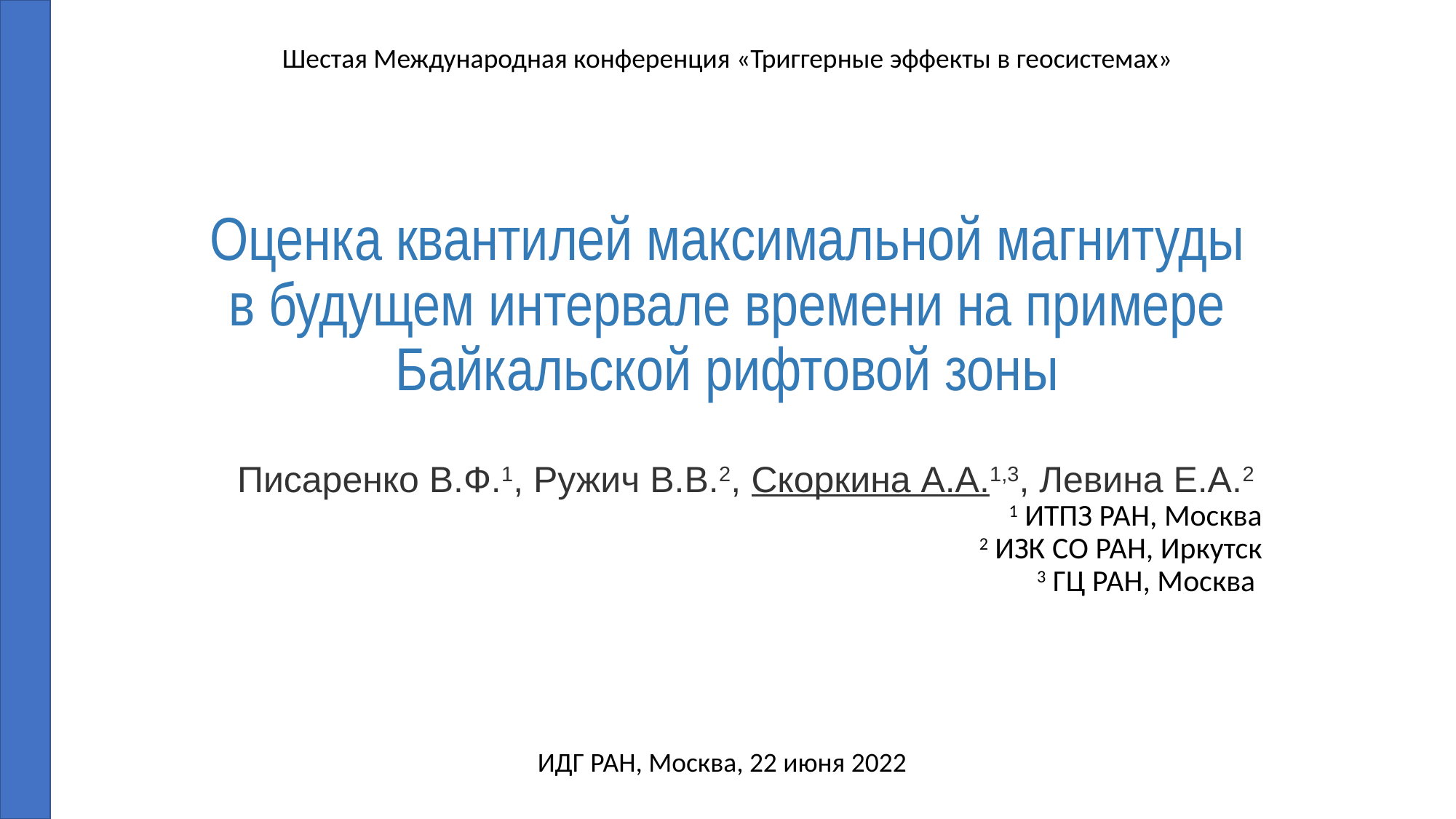

Шестая Международная конференция «Триггерные эффекты в геосистемах»
# Оценка квантилей максимальной магнитуды в будущем интервале времени на примере Байкальской рифтовой зоны
Писаренко В.Ф.1, Ружич В.В.2, Скоркина А.А.1,3, Левина Е.А.2
1 ИТПЗ РАН, Москва
2 ИЗК СО РАН, Иркутск
3 ГЦ РАН, Москва
ИДГ РАН, Москва, 22 июня 2022